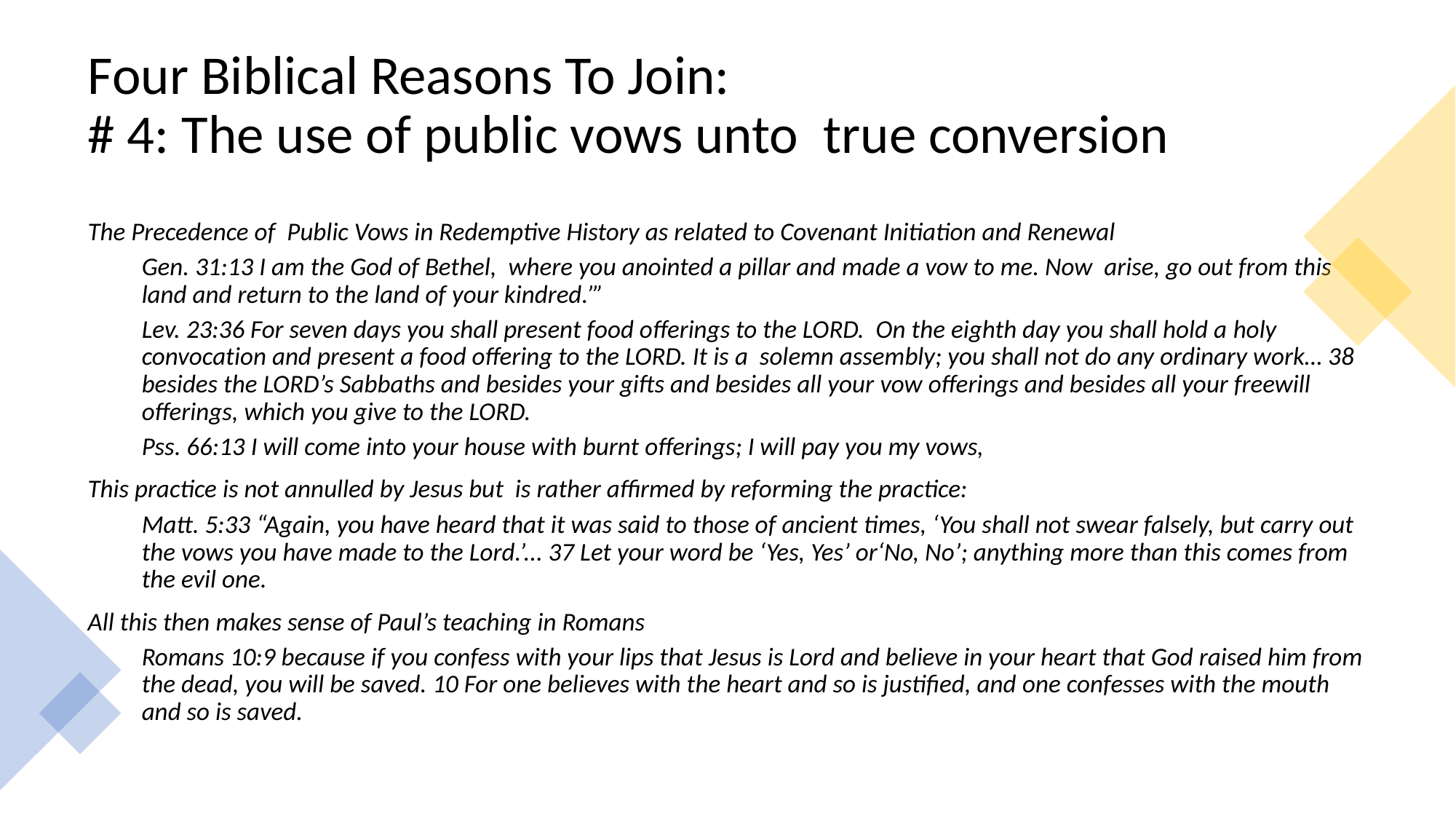

# Four Biblical Reasons To Join: # 4: The use of public vows unto  true conversion

The Precedence of  Public Vows in Redemptive History as related to Covenant Initiation and Renewal
Gen. 31:13 I am the God of Bethel,  where you anointed a pillar and made a vow to me. Now  arise, go out from this land and return to the land of your kindred.’”
Lev. 23:36 For seven days you shall present food offerings to the LORD.  On the eighth day you shall hold a holy convocation and present a food offering to the LORD. It is a  solemn assembly; you shall not do any ordinary work… 38  besides the LORD’s Sabbaths and besides your gifts and besides all your vow offerings and besides all your freewill offerings, which you give to the LORD.
Pss. 66:13 I will come into your house with burnt offerings; I will pay you my vows,
This practice is not annulled by Jesus but  is rather affirmed by reforming the practice:
Matt. 5:33 “Again, you have heard that it was said to those of ancient times, ‘You shall not swear falsely, but carry out the vows you have made to the Lord.’... 37 Let your word be ‘Yes, Yes’ or‘No, No’; anything more than this comes from the evil one.
All this then makes sense of Paul’s teaching in Romans
Romans 10:9 because if you confess with your lips that Jesus is Lord and believe in your heart that God raised him from the dead, you will be saved. 10 For one believes with the heart and so is justified, and one confesses with the mouth and so is saved.